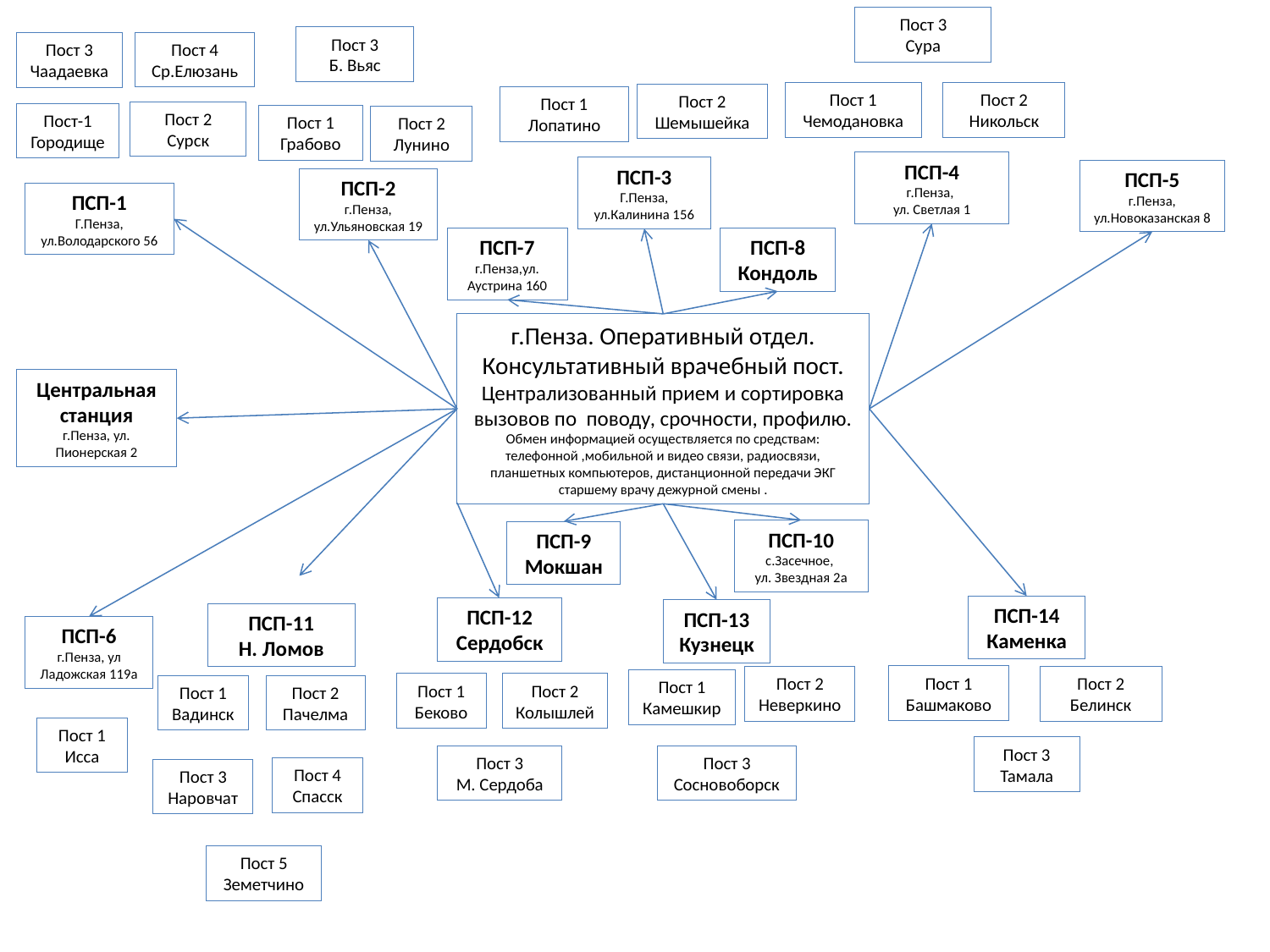

Пост 3
Сура
Пост 3
Б. Вьяс
Пост 4
Ср.Елюзань
Пост 3
Чаадаевка
Пост 1
Чемодановка
Пост 2
Никольск
Пост 2
Шемышейка
Пост 1
Лопатино
Пост 2
Сурск
Пост-1
Городище
Пост 1
Грабово
Пост 2
Лунино
ПСП-4
г.Пенза,
ул. Светлая 1
ПСП-3
Г.Пенза, ул.Калинина 156
ПСП-5
г.Пенза,
ул.Новоказанская 8
ПСП-2
г.Пенза, ул.Ульяновская 19
ПСП-1
Г.Пенза, ул.Володарского 56
ПСП-7
г.Пенза,ул. Аустрина 160
ПСП-8
Кондоль
г.Пенза. Оперативный отдел.
Консультативный врачебный пост.
Централизованный прием и сортировка вызовов по  поводу, срочности, профилю.
Обмен информацией осуществляется по средствам: телефонной ,мобильной и видео связи, радиосвязи, планшетных компьютеров, дистанционной передачи ЭКГ старшему врачу дежурной смены .
Центральная станция
г.Пенза, ул. Пионерская 2
ПСП-10
с.Засечное,
ул. Звездная 2а
ПСП-9
Мокшан
ПСП-14
Каменка
ПСП-12
Сердобск
ПСП-13
Кузнецк
ПСП-11
Н. Ломов
ПСП-6
г.Пенза, ул Ладожская 119а
Пост 1
Башмаково
Пост 2
Неверкино
Пост 2
Белинск
Пост 1
Камешкир
Пост 1
Беково
Пост 2
Колышлей
Пост 1
Вадинск
Пост 2
Пачелма
Пост 1
Исса
Пост 3
Тамала
Пост 3
М. Сердоба
Пост 3
Сосновоборск
Пост 4
Спасск
Пост 3
Наровчат
Пост 5
Земетчино